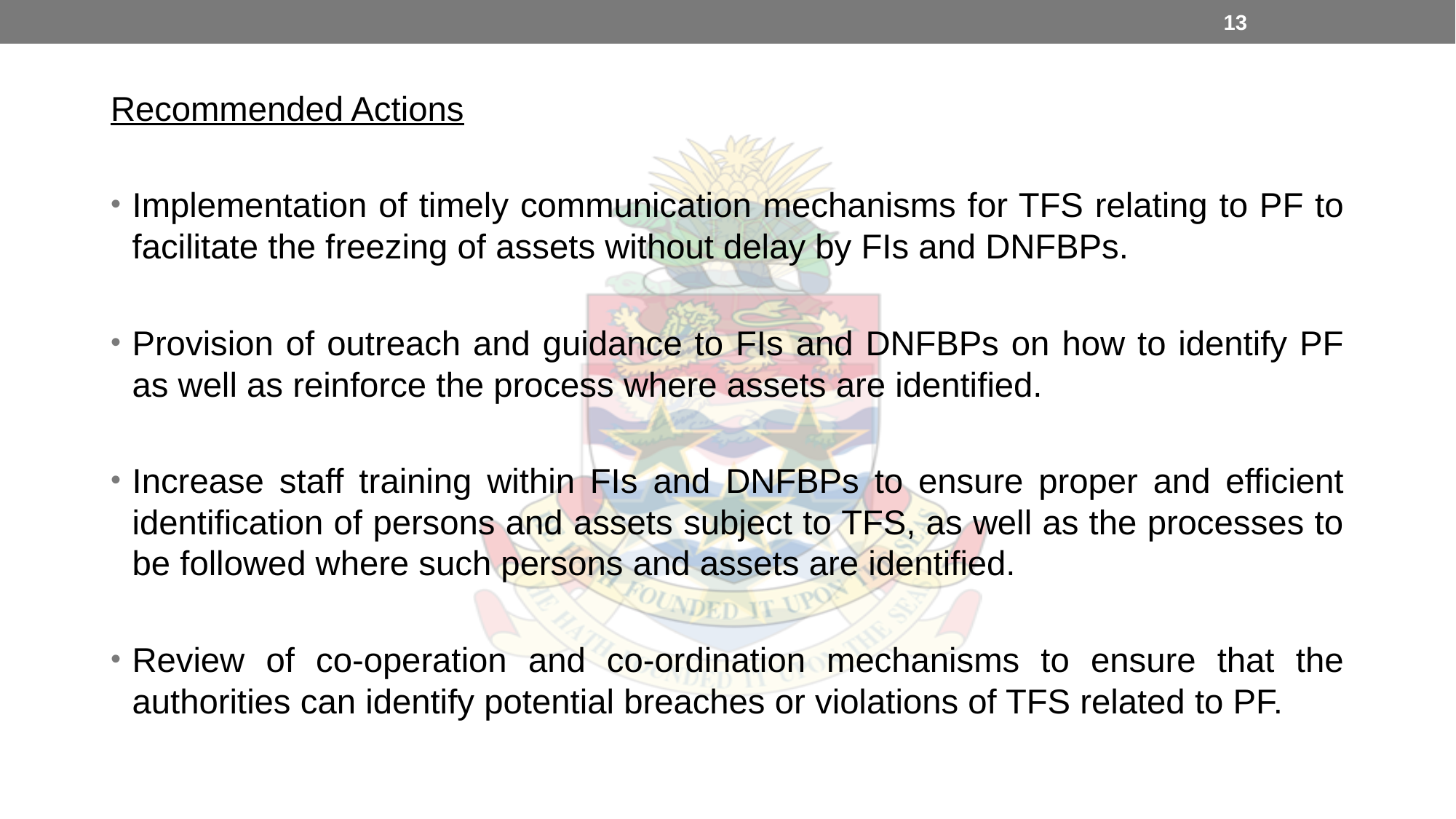

13
Recommended Actions

Implementation of timely communication mechanisms for TFS relating to PF to facilitate the freezing of assets without delay by FIs and DNFBPs.

Provision of outreach and guidance to FIs and DNFBPs on how to identify PF as well as reinforce the process where assets are identified.

Increase staff training within FIs and DNFBPs to ensure proper and efficient identification of persons and assets subject to TFS, as well as the processes to be followed where such persons and assets are identified.

Review of co-operation and co-ordination mechanisms to ensure that the authorities can identify potential breaches or violations of TFS related to PF.